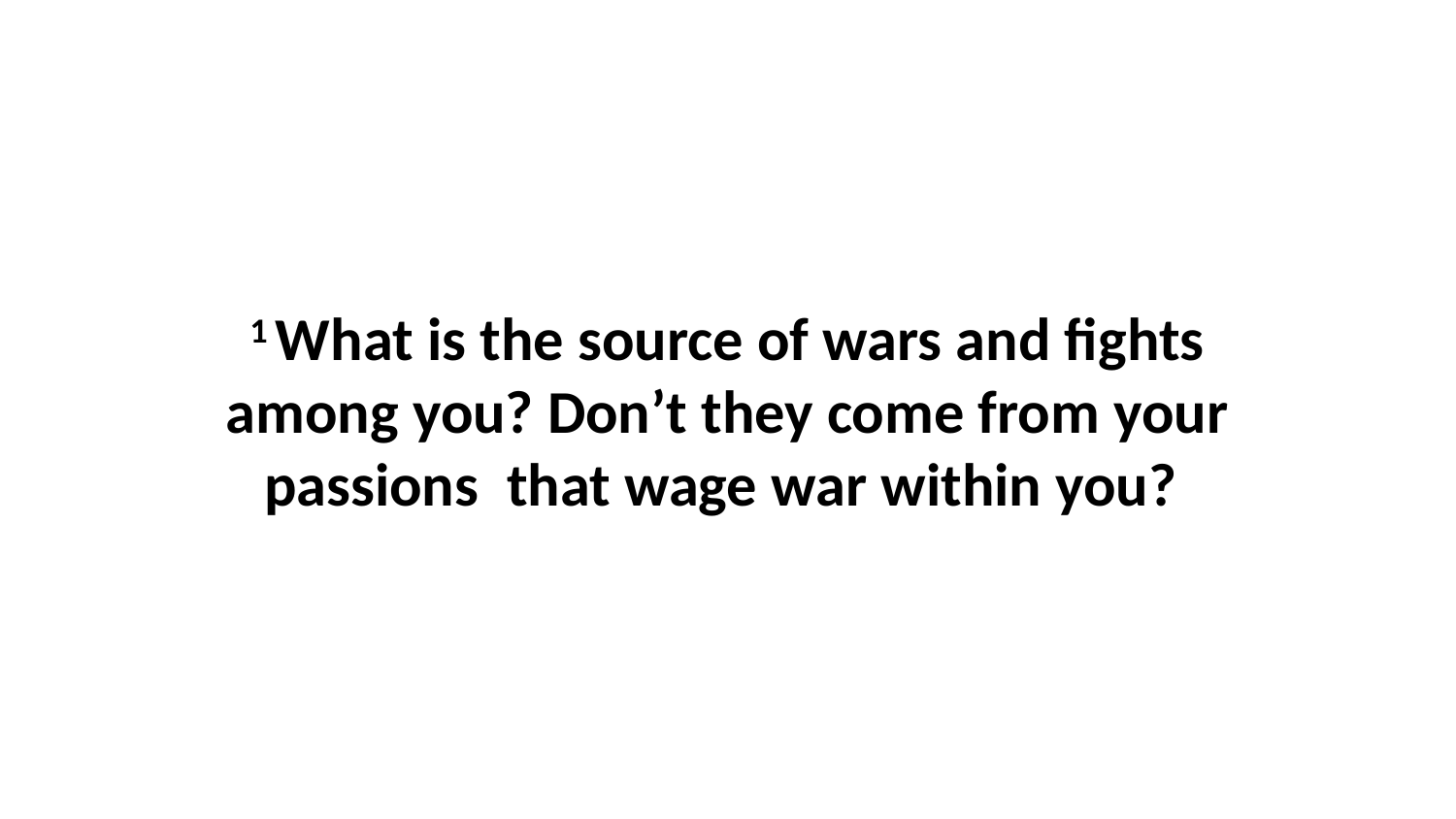

1 What is the source of wars and fights among you? Don’t they come from your passions  that wage war within you?